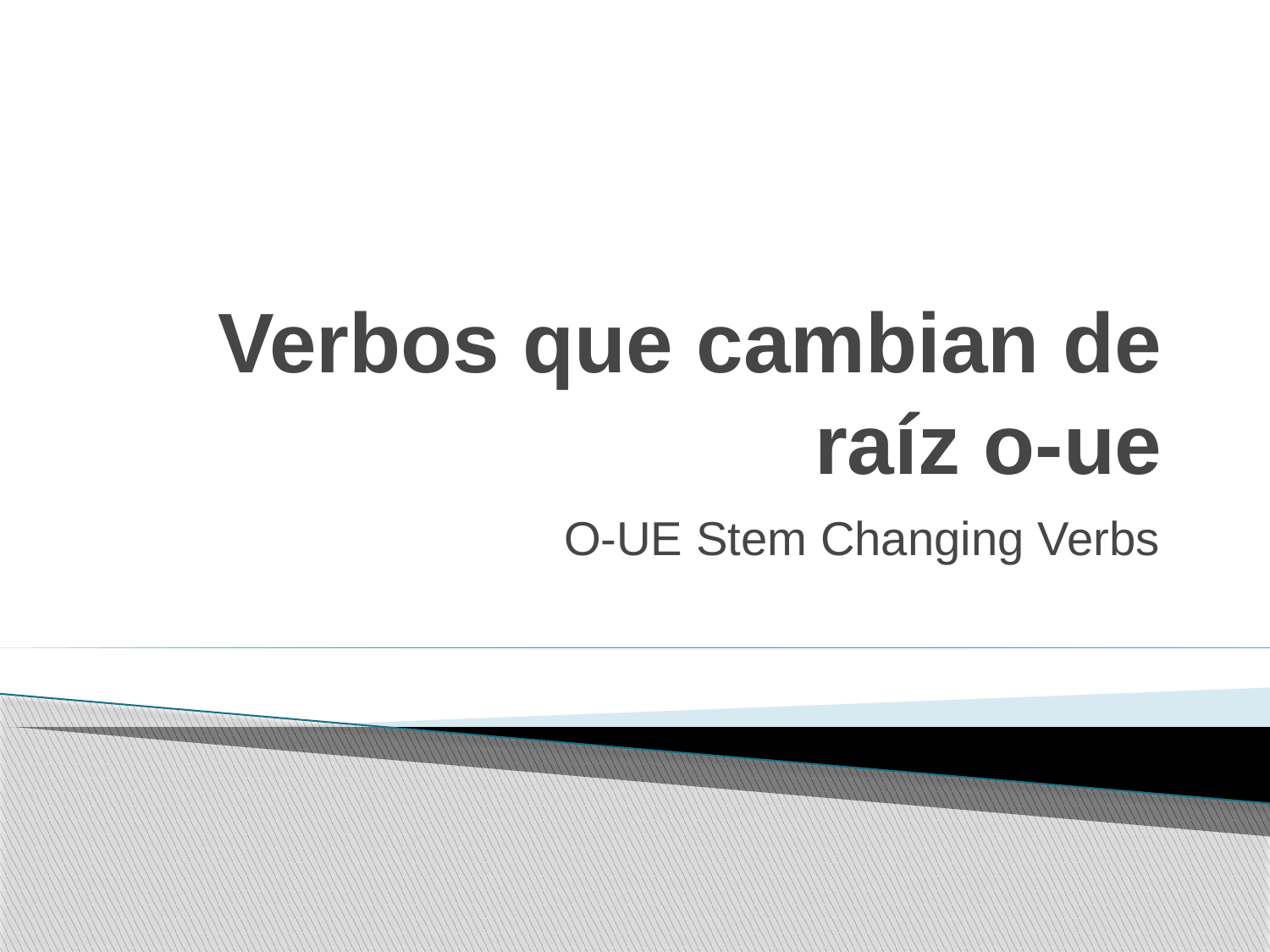

# Verbos que cambian de raíz o-ue
O-UE Stem Changing Verbs